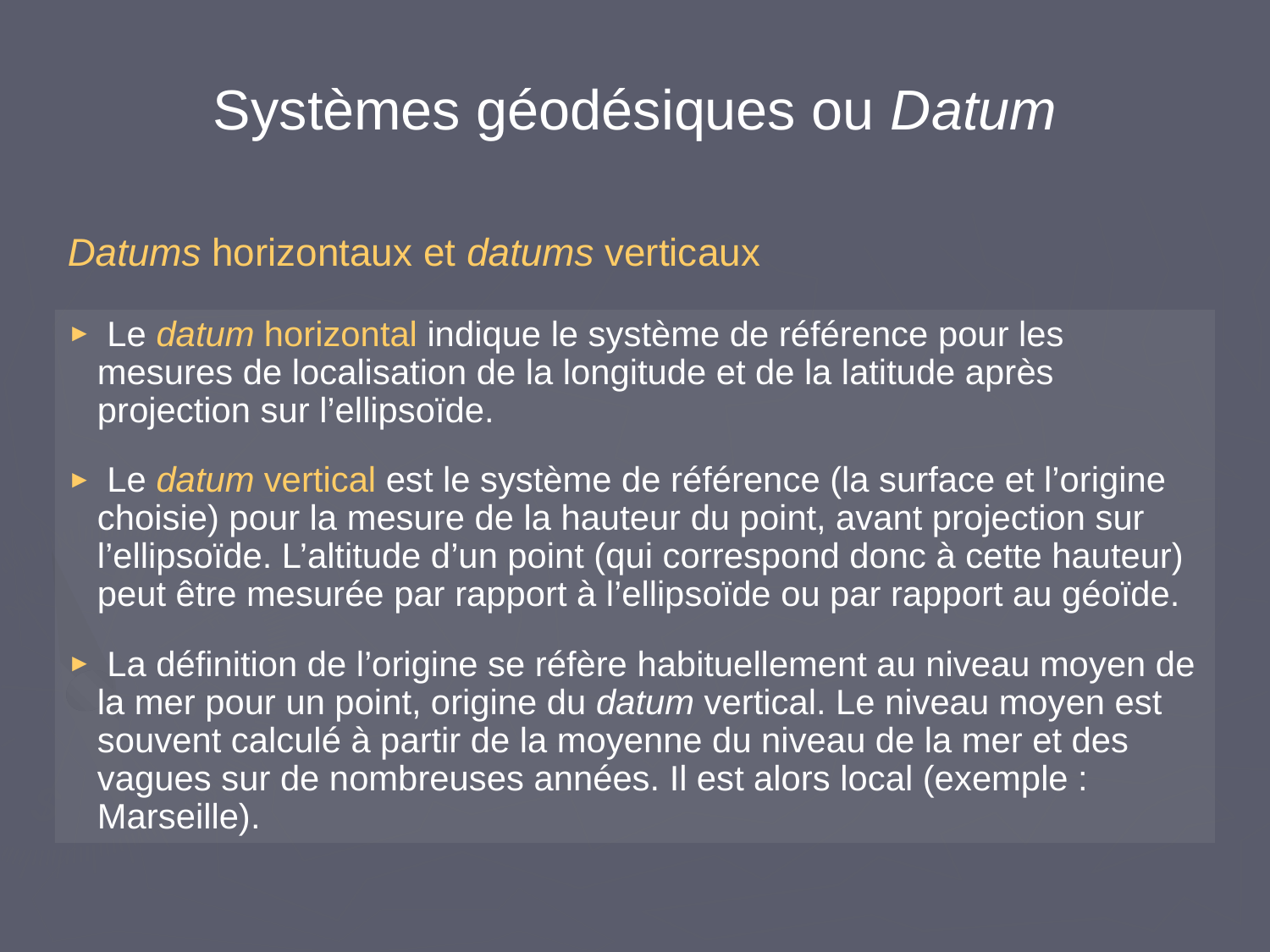

Systèmes géodésiques ou Datum
# Datums horizontaux et datums verticaux
 Le datum horizontal indique le système de référence pour les mesures de localisation de la longitude et de la latitude après projection sur l’ellipsoïde.
 Le datum vertical est le système de référence (la surface et l’origine choisie) pour la mesure de la hauteur du point, avant projection sur l’ellipsoïde. L’altitude d’un point (qui correspond donc à cette hauteur) peut être mesurée par rapport à l’ellipsoïde ou par rapport au géoïde.
 La définition de l’origine se réfère habituellement au niveau moyen de la mer pour un point, origine du datum vertical. Le niveau moyen est souvent calculé à partir de la moyenne du niveau de la mer et des vagues sur de nombreuses années. Il est alors local (exemple : Marseille).